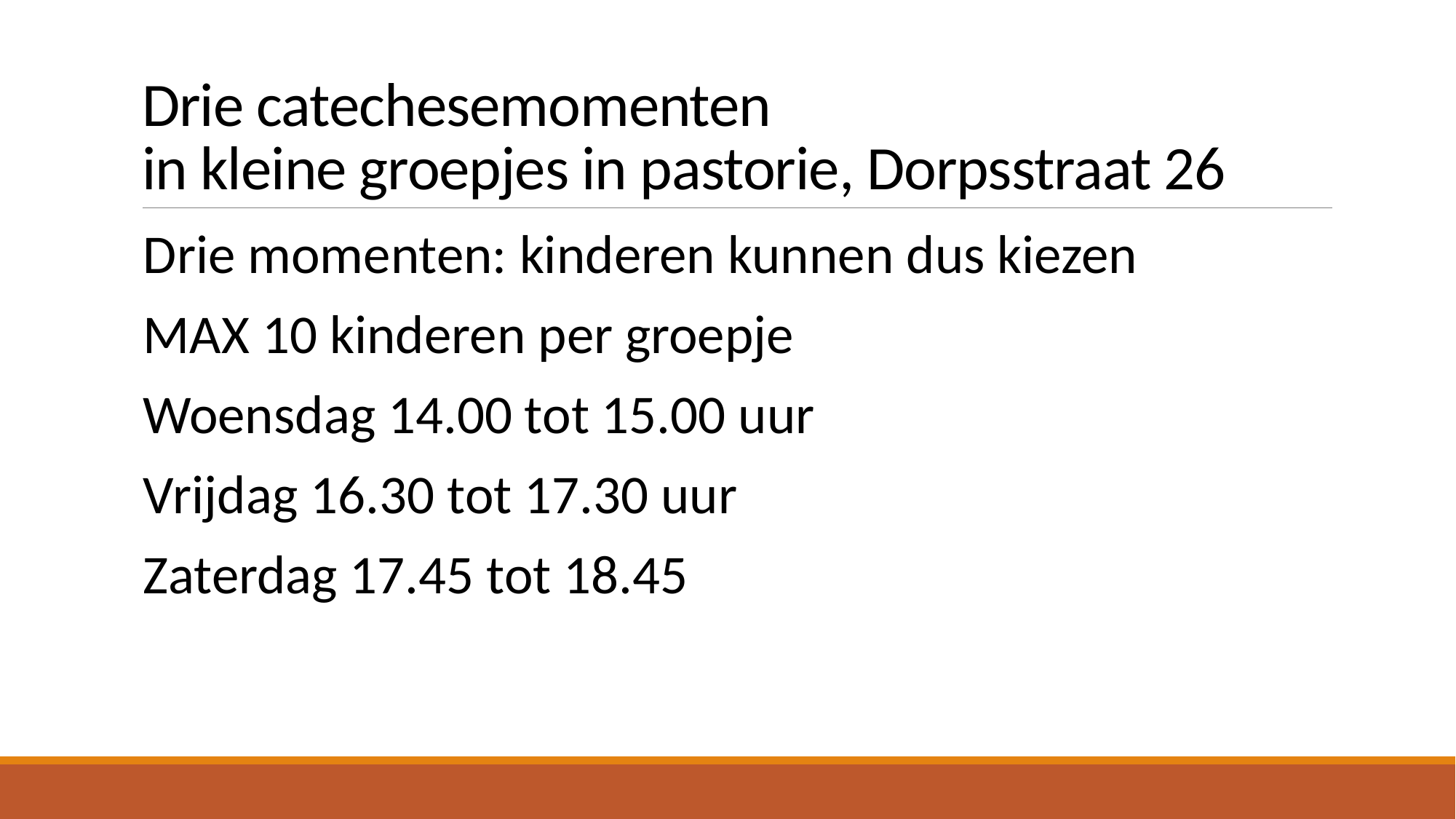

# Drie catechesemomenten in kleine groepjes in pastorie, Dorpsstraat 26
Drie momenten: kinderen kunnen dus kiezen
MAX 10 kinderen per groepje
Woensdag 14.00 tot 15.00 uur
Vrijdag 16.30 tot 17.30 uur
Zaterdag 17.45 tot 18.45